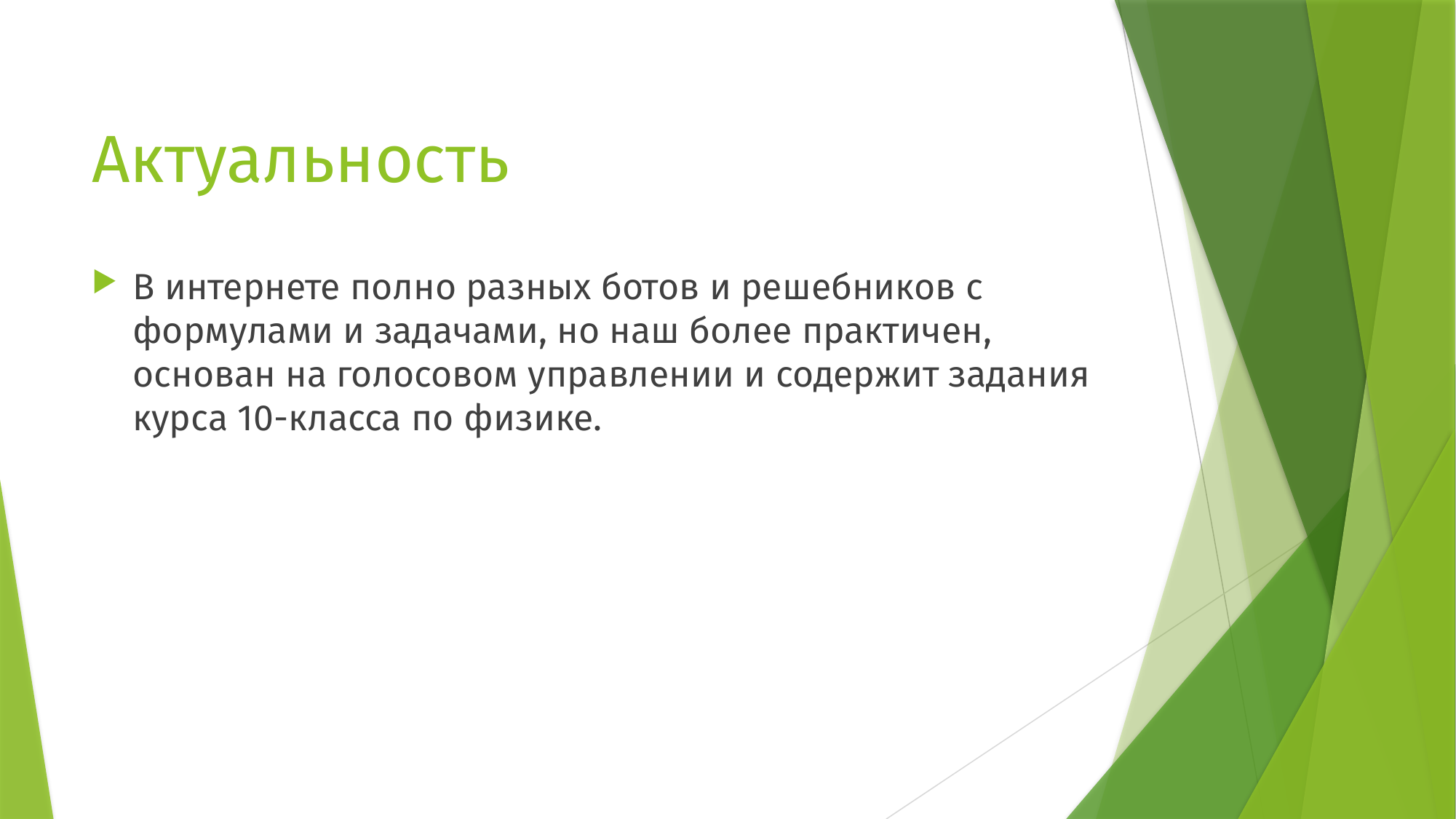

# Актуальность
В интернете полно разных ботов и решебников с формулами и задачами, но наш более практичен, основан на голосовом управлении и содержит задания курса 10-класса по физике.